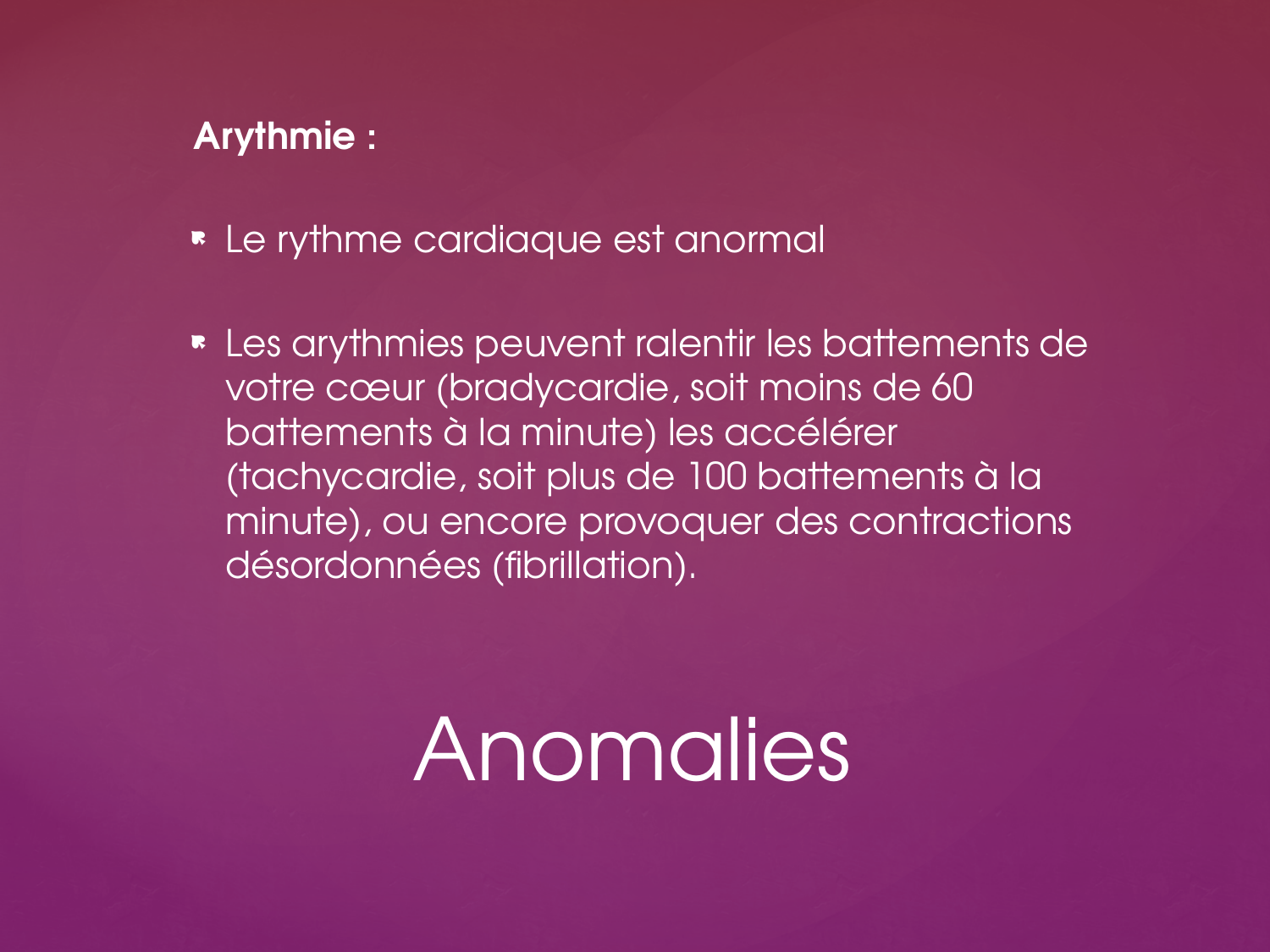

Arythmie :

Le rythme cardiaque est anormal

Les arythmies peuvent ralentir les battements de votre cœur (bradycardie, soit moins de 60 battements à la minute) les accélérer (tachycardie, soit plus de 100 battements à la minute), ou encore provoquer des contractions désordonnées (fibrillation).
# Anomalies